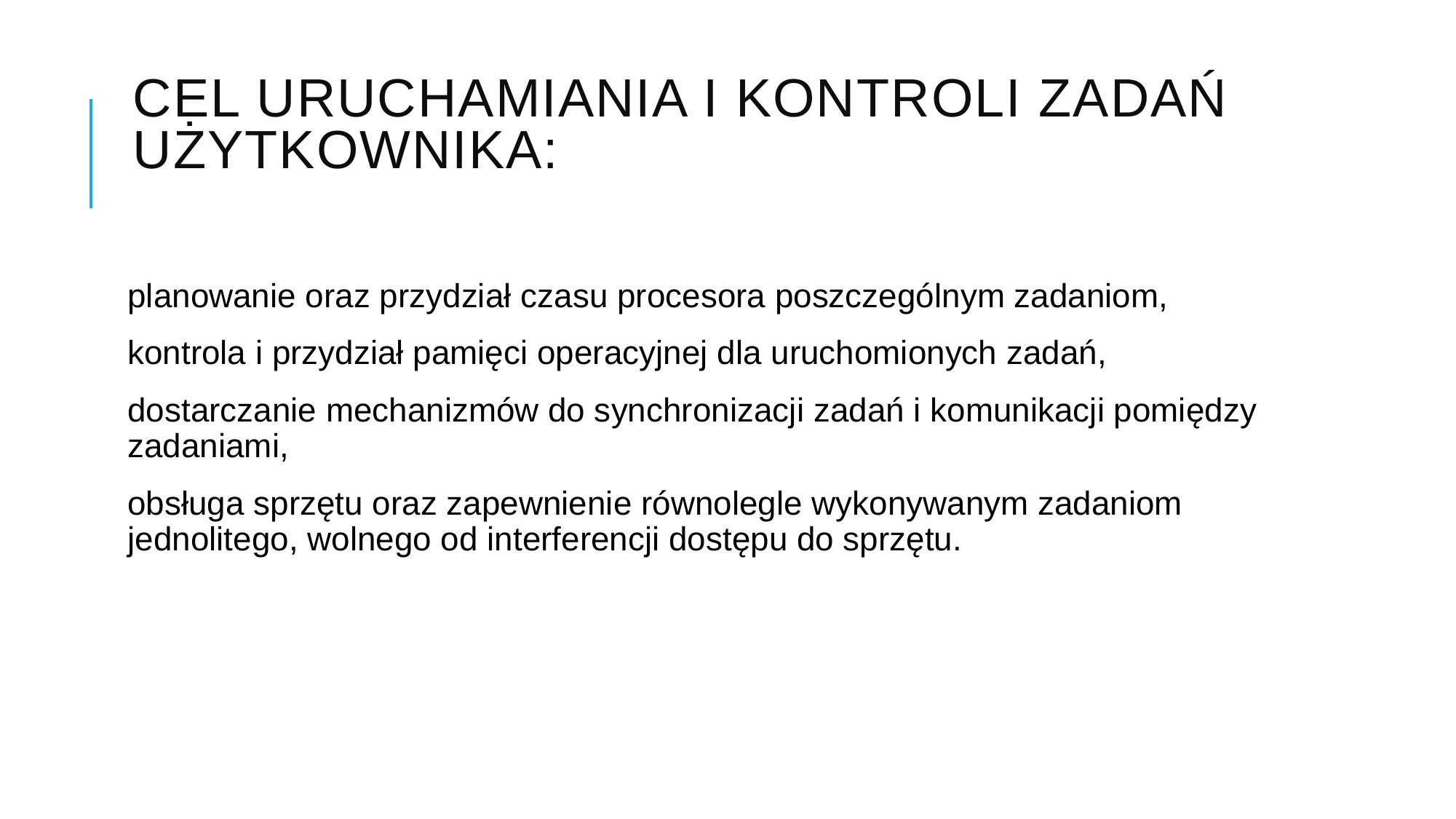

# Cel uruchamiania i kontroli zadań użytkownika:
planowanie oraz przydział czasu procesora poszczególnym zadaniom,
kontrola i przydział pamięci operacyjnej dla uruchomionych zadań,
dostarczanie mechanizmów do synchronizacji zadań i komunikacji pomiędzy zadaniami,
obsługa sprzętu oraz zapewnienie równolegle wykonywanym zadaniom jednolitego, wolnego od interferencji dostępu do sprzętu.